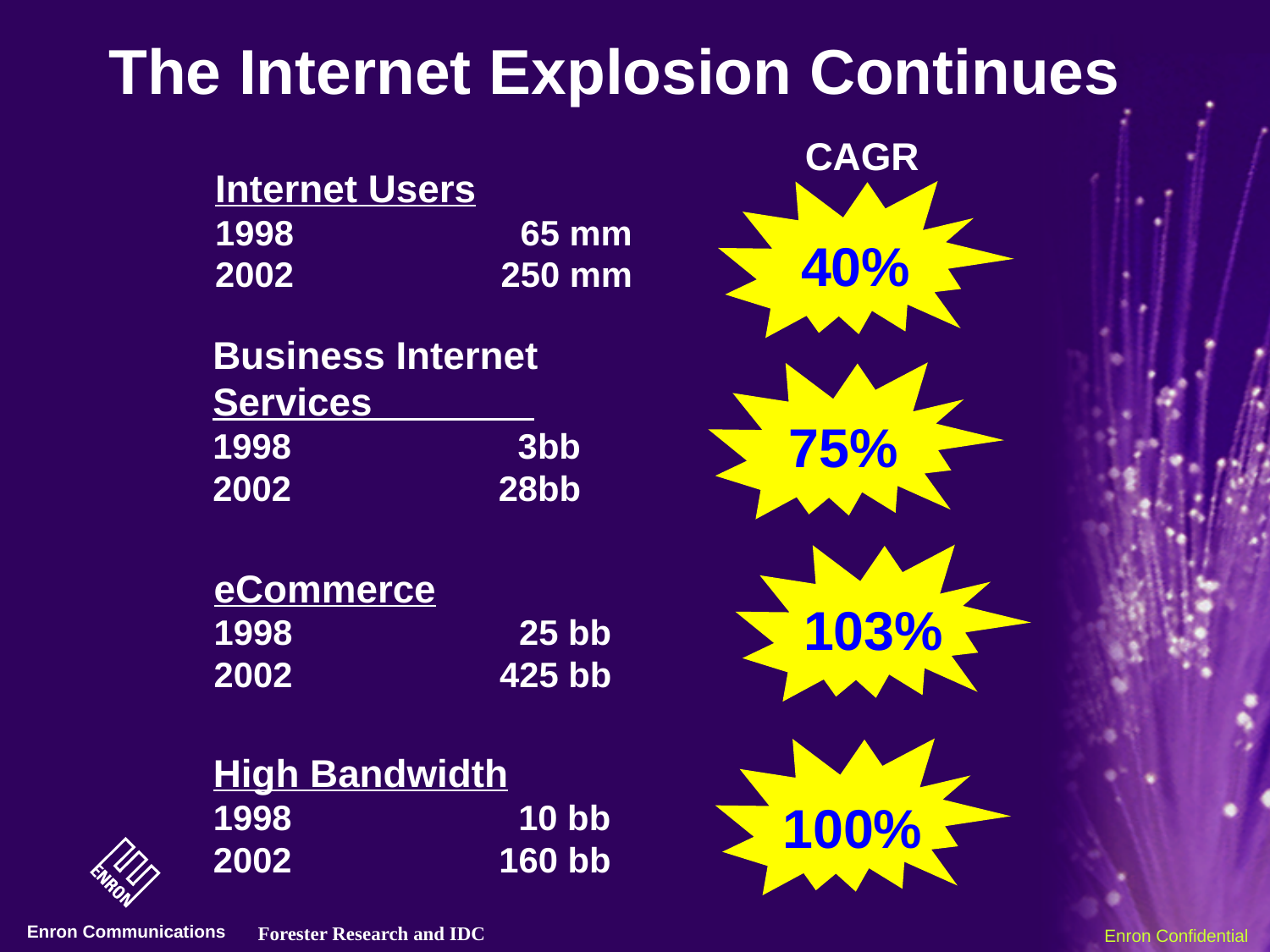

The Internet Explosion Continues
CAGR
Internet Users
1998		  65 mm
2002		250 mm

40%
Business Internet
Services
1998		  3bb
2002		28bb

75%

eCommerce
1998		  25 bb
2002		425 bb
103%

High Bandwidth
1998		  10 bb
2002		160 bb
100%
Forester Research and IDC